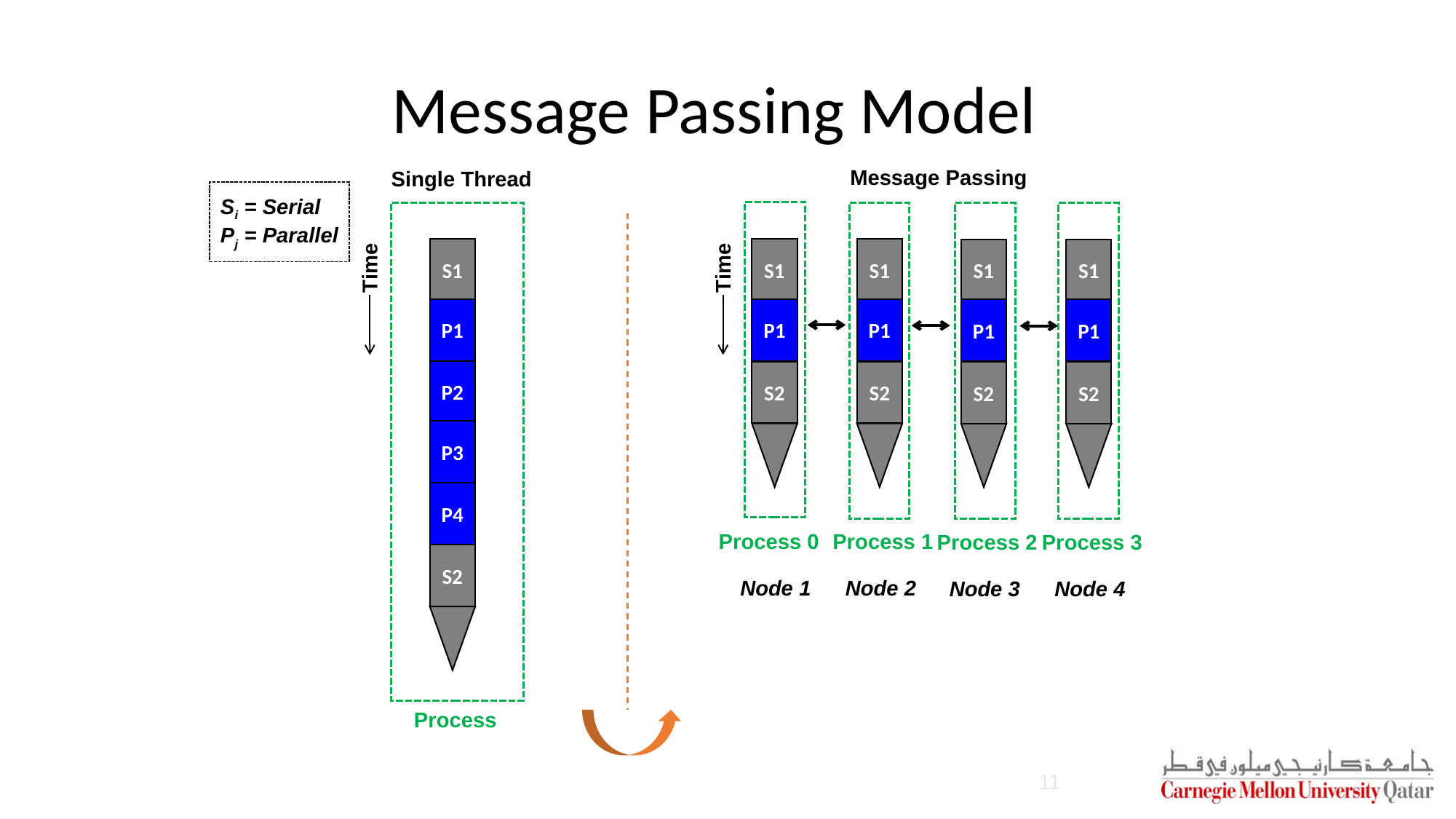

# Message Passing Model
Message Passing
Single Thread
Si = Serial
Pj = Parallel

S1
S1
S1
S1
S1
Time
Time
P1
P1
P1
P1
P1
P2
S2
S2
S2
S2
P3

P4
Process 0
Process 1
Process 2
Process 3
S2
Node 1
Node 2
Node 3
Node 4

Process

11